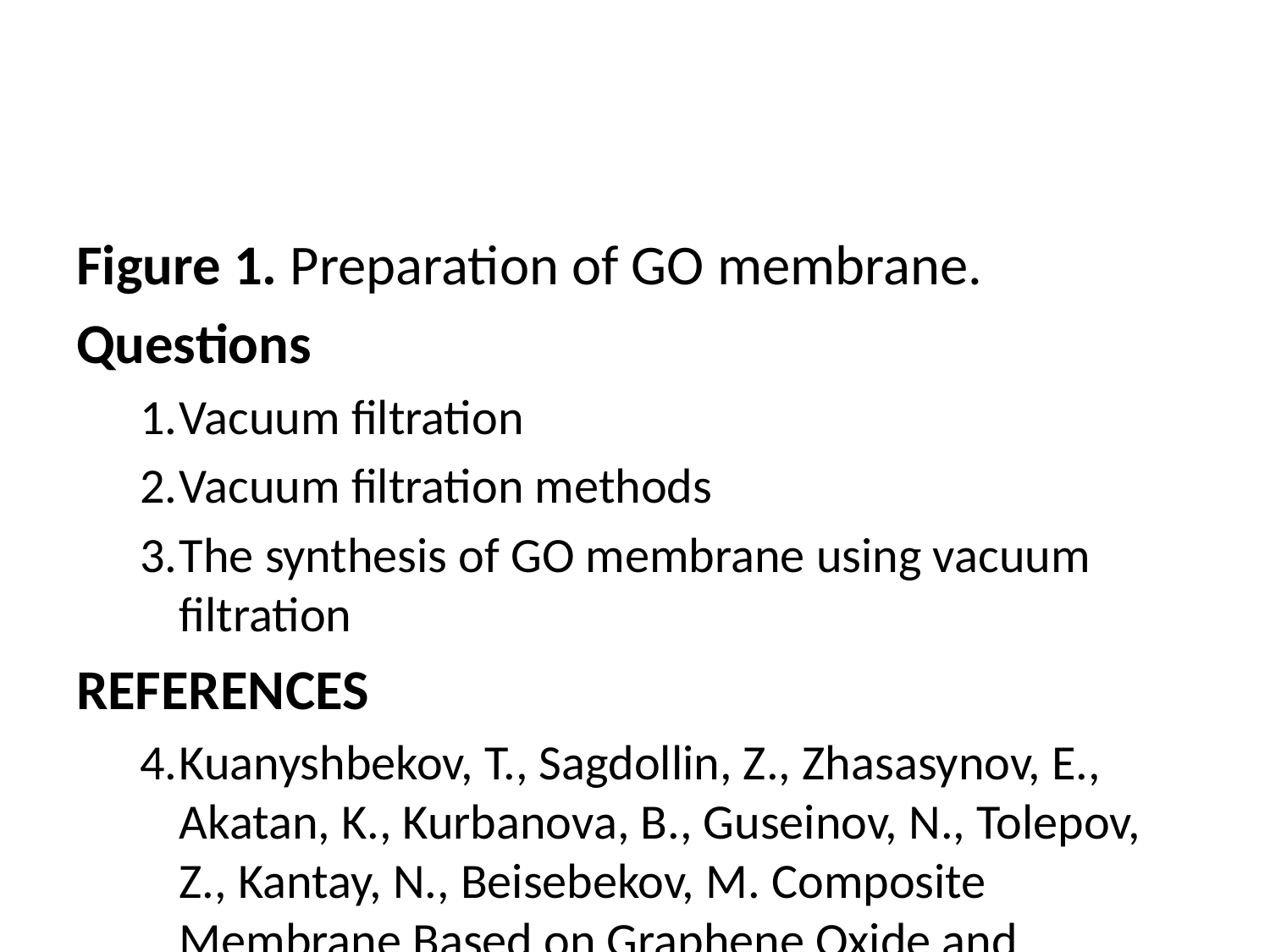

Figure 1. Preparation of GO membrane.
Questions
Vacuum filtration
Vacuum filtration methods
The synthesis of GO membrane using vacuum filtration
REFERENCES
Kuanyshbekov, T., Sagdollin, Z., Zhasasynov, E., Akatan, K., Kurbanova, B., Guseinov, N., Tolepov, Z., Kantay, N., Beisebekov, M. Composite Membrane Based on Graphene Oxide and Carboxymethylcellulose from Local Kazakh Raw Materials for Possible Applications in Electronic Devices. J. Compos. Sci. 7, 342 (2023). https:// doi.org/10.3390/jcs7080342 .
Kuanyshbekov, T.K., Akаtаn, K., Kabdrakhmanova, S.K., Nemkaeva, R., Aitzhanov, M., Imasheva, A., Kаirаtuly, E.: Synthesis of Graphene Oxide from Graphite by the Hummers Method. J. Oxidation Communications 44(2), 356–365 (2021)
Jinxia, Ma., Dan P. and Xinfa, D.: Recent Developments of Graphene Oxide Based Membranes: A Review. J. Membranes 7(52), 29 (2017). doi: 10.3390/membranes7030052
Piner, R.D., Ruoff, R.S., Stankovich, S., Zimney, E.J., Evmenenko, G., Dikin, D.A., Dommett, G.H.B.; Nguyen S.T.: Preparation and characterization of graphene oxide paper. J. Nature 448(7152), 457–460 (2014). DOI: 10.1038/nature06016.